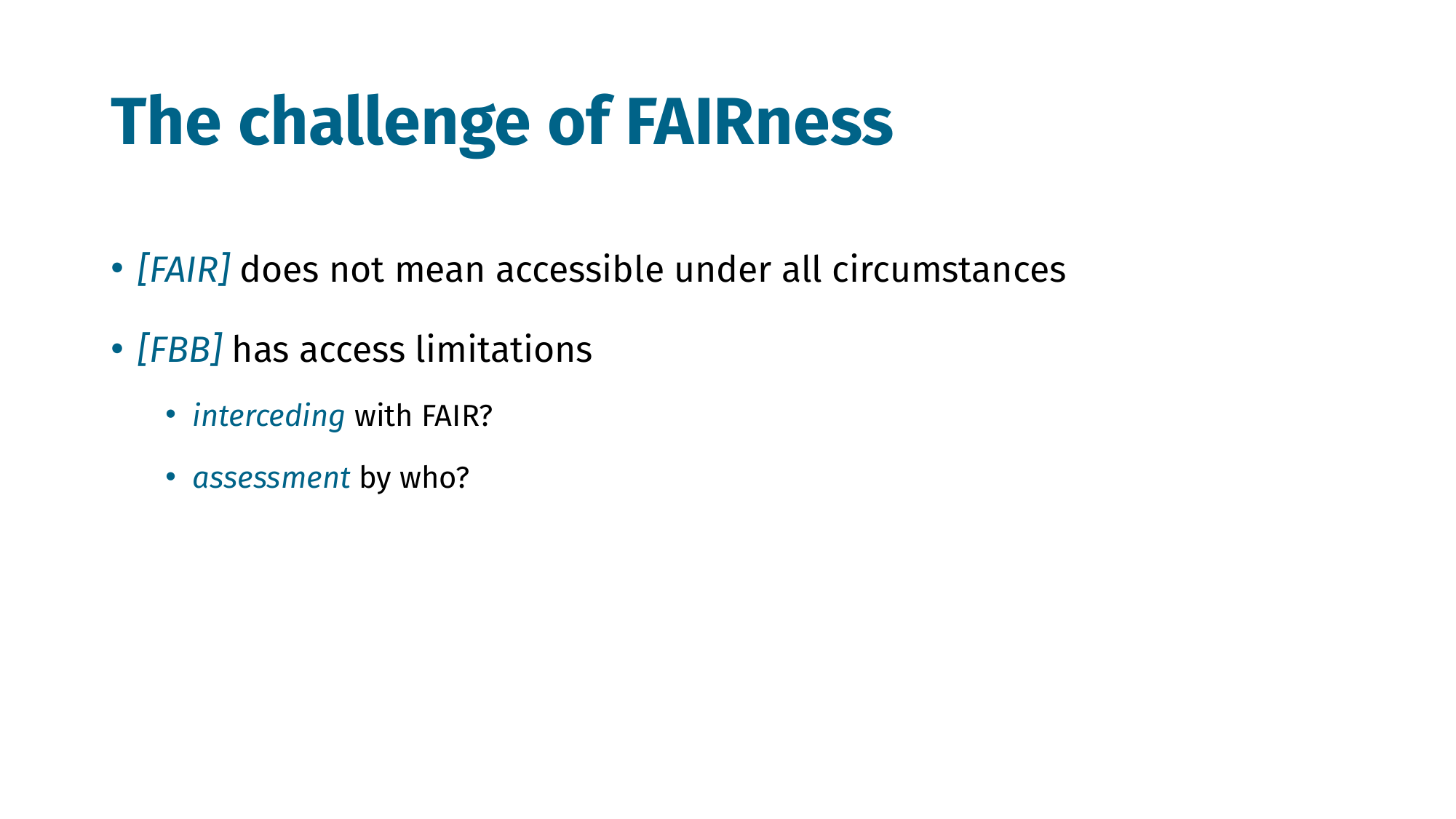

# The challenge of FAIRness
[FAIR] does not mean accessible under all circumstances
[FBB] has access limitations
interceding with FAIR?
assessment by who?